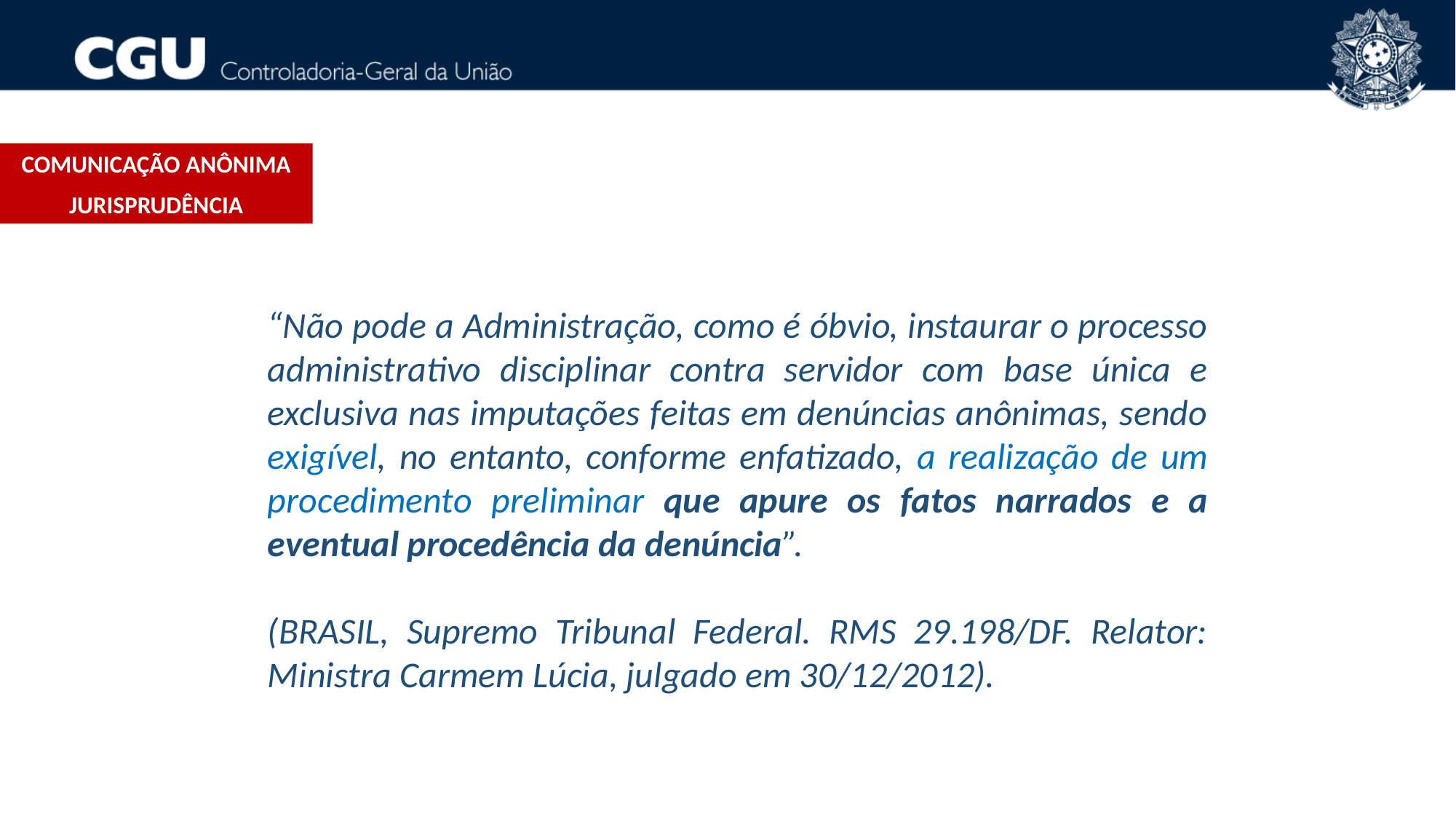

Comunicação anônima

JURISPRUDÊNCIA

“Não pode a Administração, como é óbvio, instaurar o processo administrativo disciplinar contra servidor com base única e exclusiva nas imputações feitas em denúncias anônimas, sendo exigível, no entanto, conforme enfatizado, a realização de um procedimento preliminar que apure os fatos narrados e a eventual procedência da denúncia”.

(BRASIL, Supremo Tribunal Federal. RMS 29.198/DF. Relator: Ministra Carmem Lúcia, julgado em 30/12/2012).